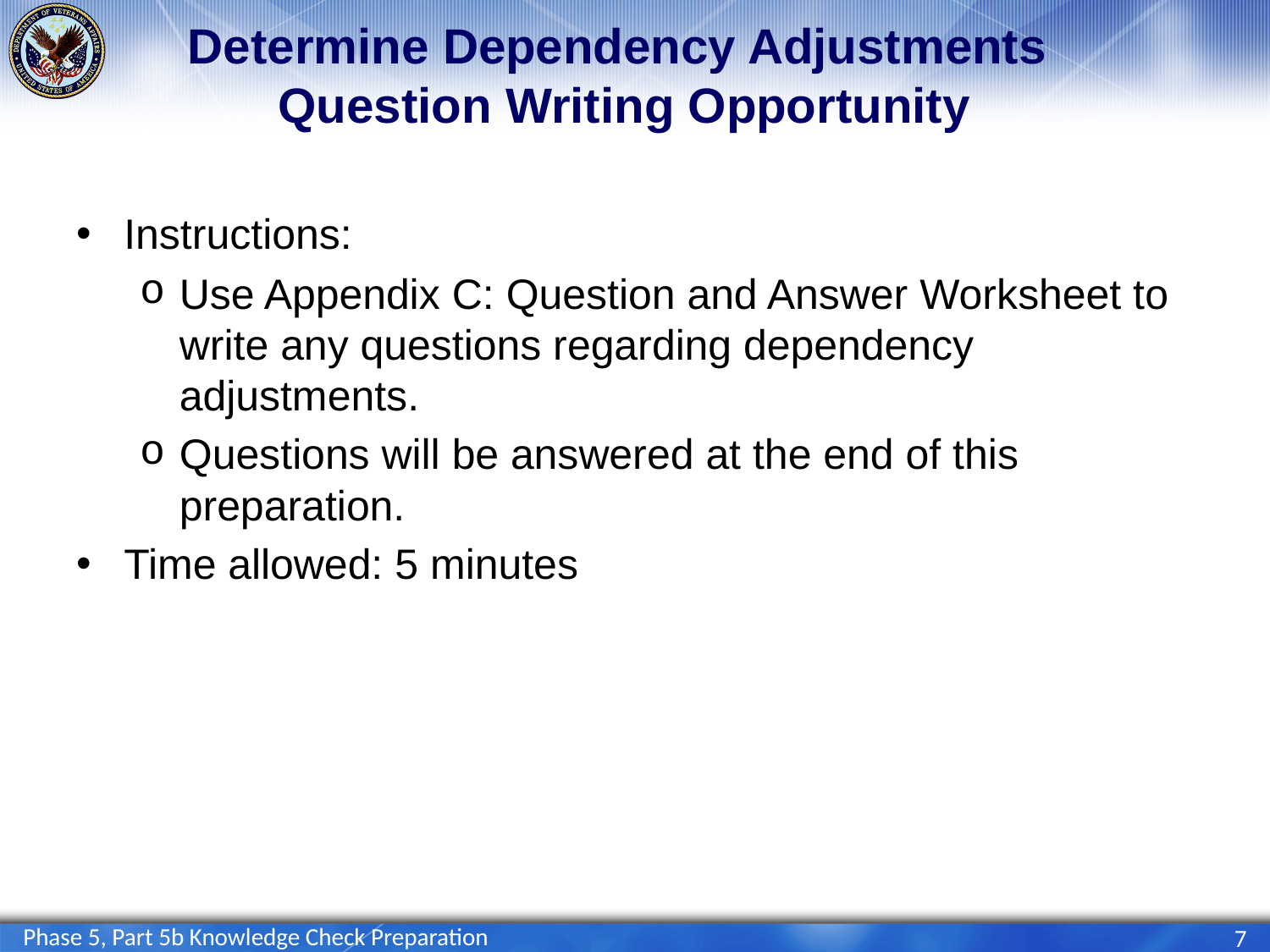

# Determine Dependency Adjustments Question Writing Opportunity
Instructions:
Use Appendix C: Question and Answer Worksheet to write any questions regarding dependency adjustments.
Questions will be answered at the end of this preparation.
Time allowed: 5 minutes
Phase 5, Part 5b Knowledge Check Preparation
7